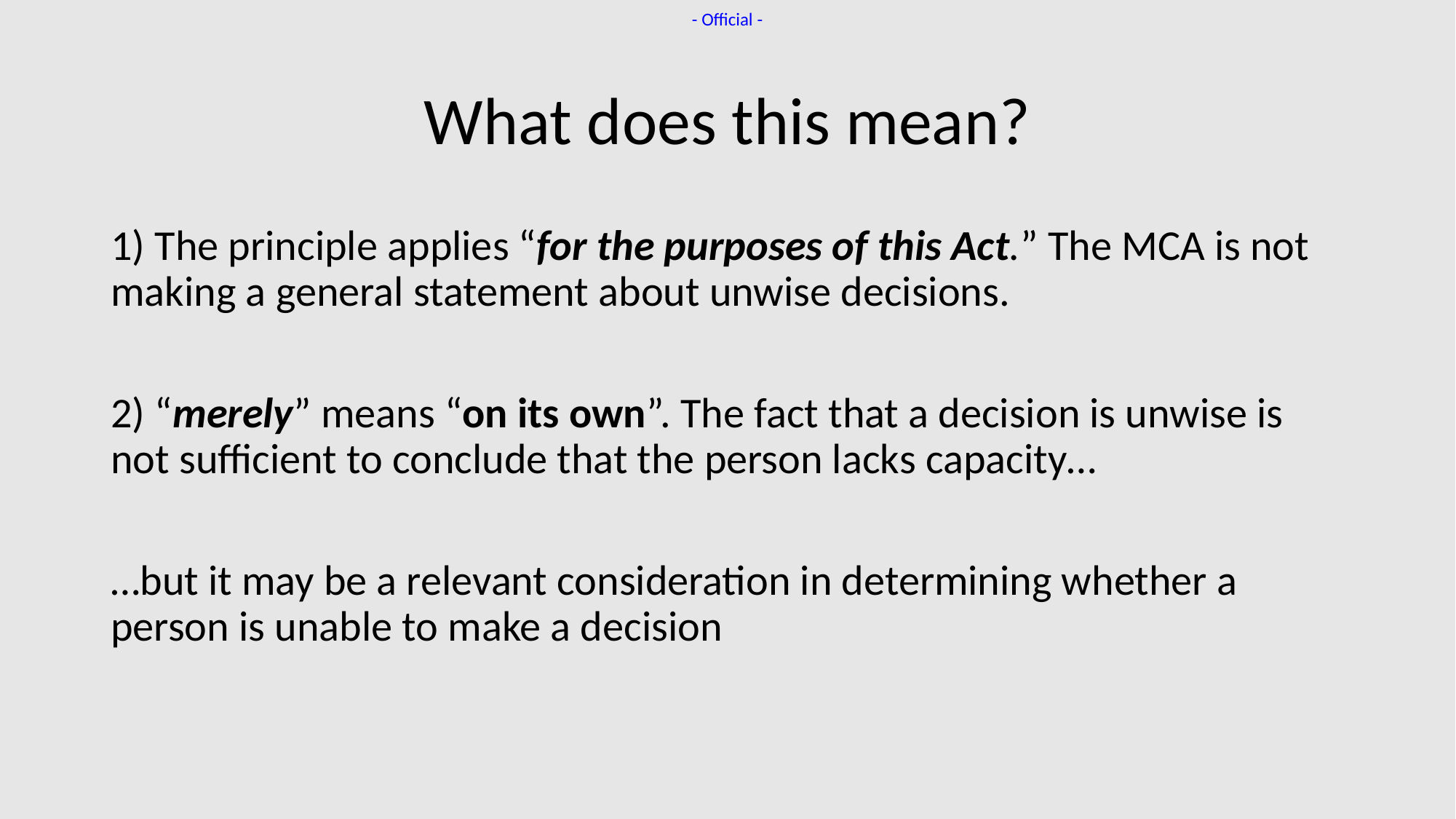

# What does this mean?
1) The principle applies “for the purposes of this Act.” The MCA is not making a general statement about unwise decisions.

2) “merely” means “on its own”. The fact that a decision is unwise is not sufficient to conclude that the person lacks capacity…

…but it may be a relevant consideration in determining whether a person is unable to make a decision